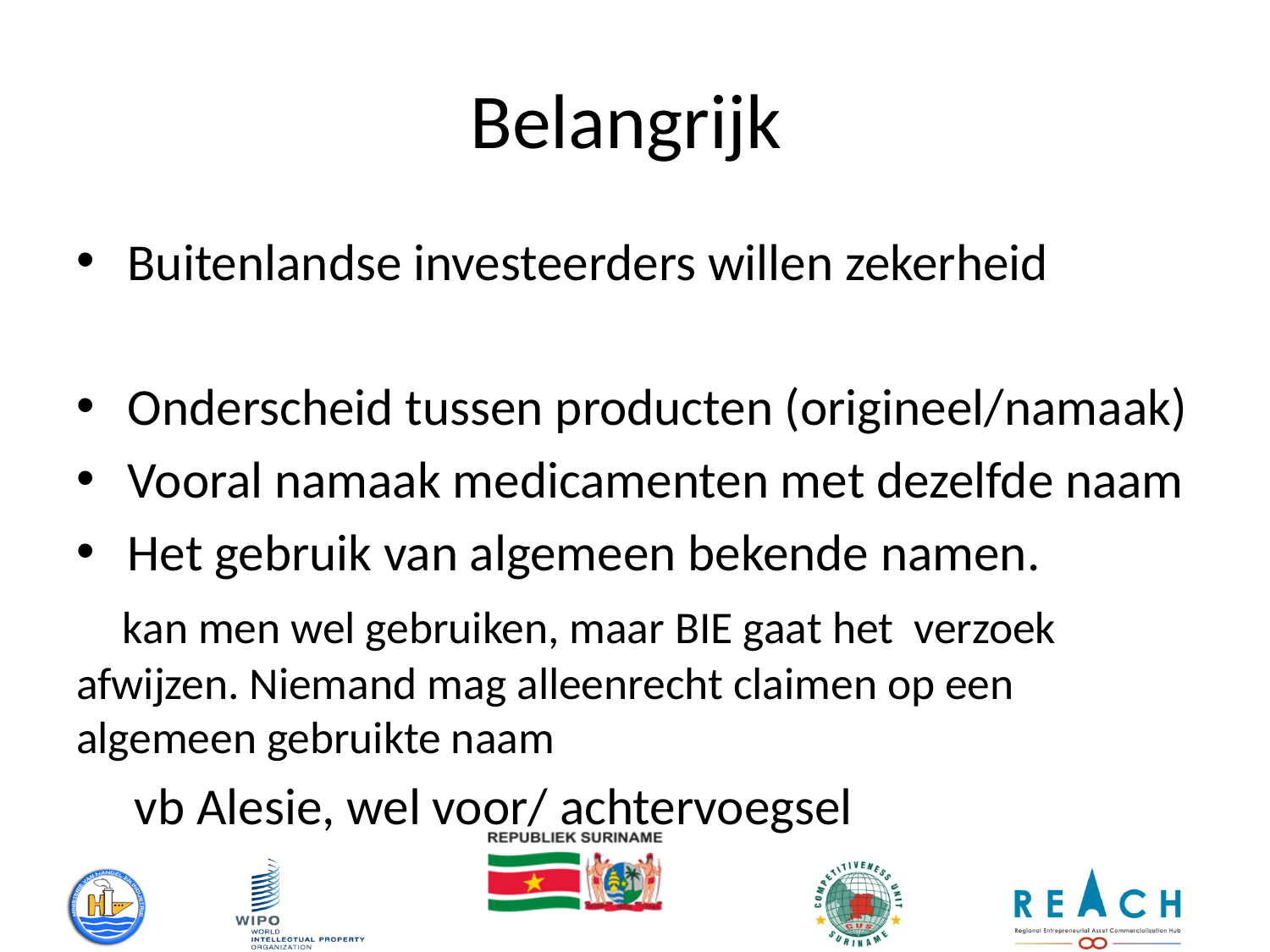

# Belangrijk
Buitenlandse investeerders willen zekerheid

Onderscheid tussen producten (origineel/namaak)
Vooral namaak medicamenten met dezelfde naam
Het gebruik van algemeen bekende namen.
    kan men wel gebruiken, maar BIE gaat het  verzoek afwijzen. Niemand mag alleenrecht claimen op een algemeen gebruikte naam
     vb Alesie, wel voor/ achtervoegsel